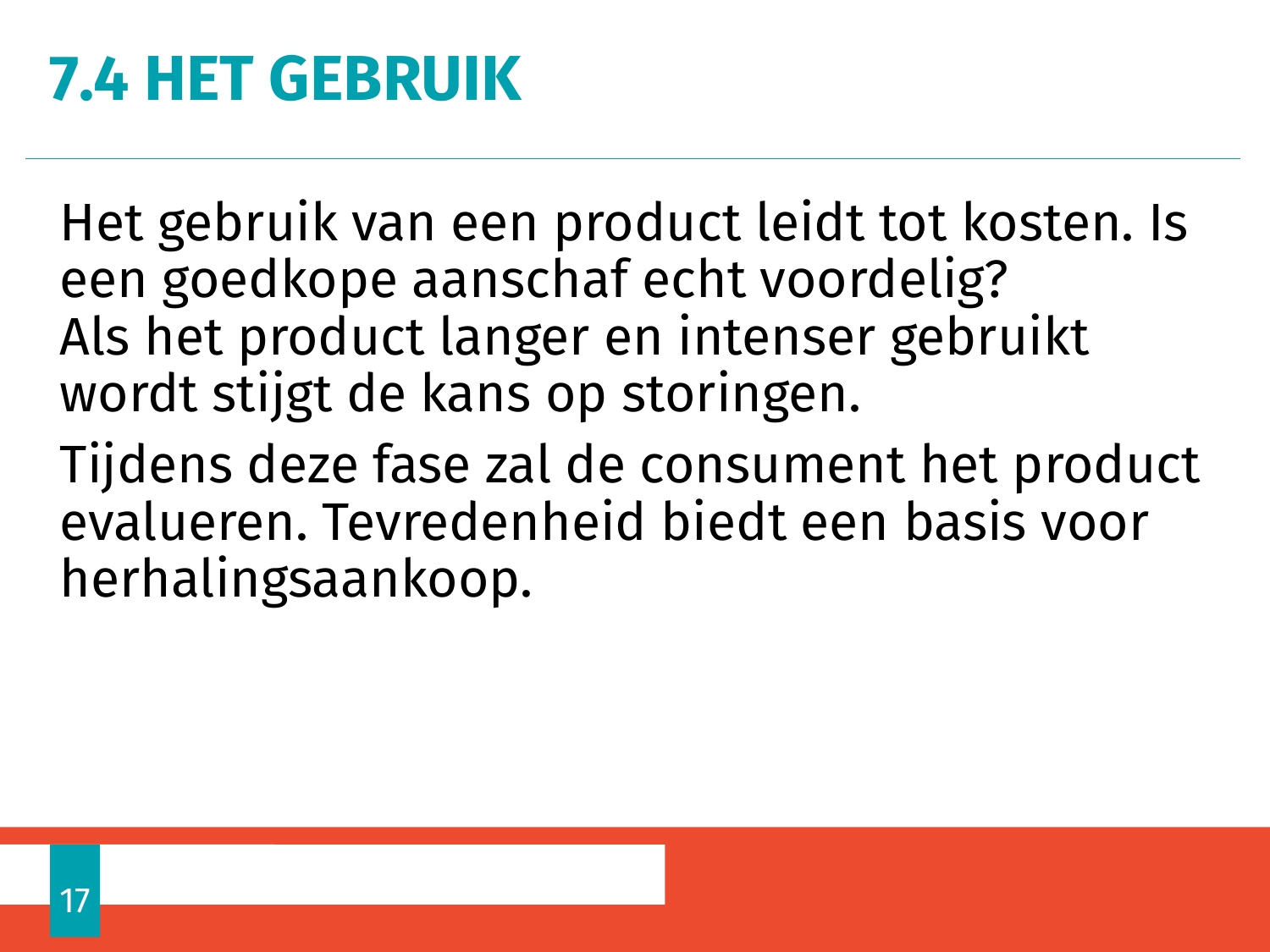

# 7.4 Het gebruik
Het gebruik van een product leidt tot kosten. Is een goedkope aanschaf echt voordelig?
Als het product langer en intenser gebruikt wordt stijgt de kans op storingen.
Tijdens deze fase zal de consument het product evalueren. Tevredenheid biedt een basis voor herhalingsaankoop.
17